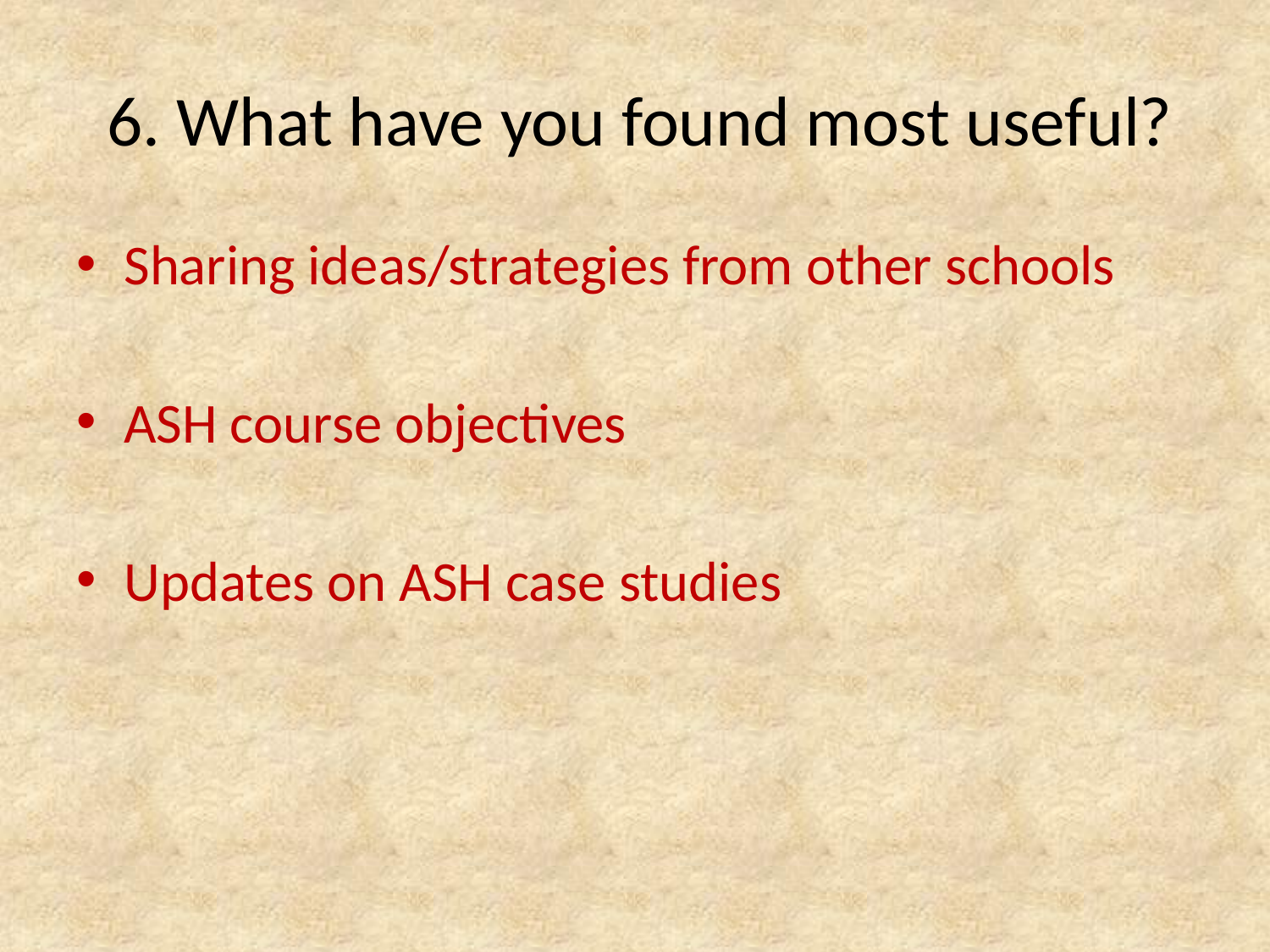

# 6. What have you found most useful?
Sharing ideas/strategies from other schools

ASH course objectives

Updates on ASH case studies